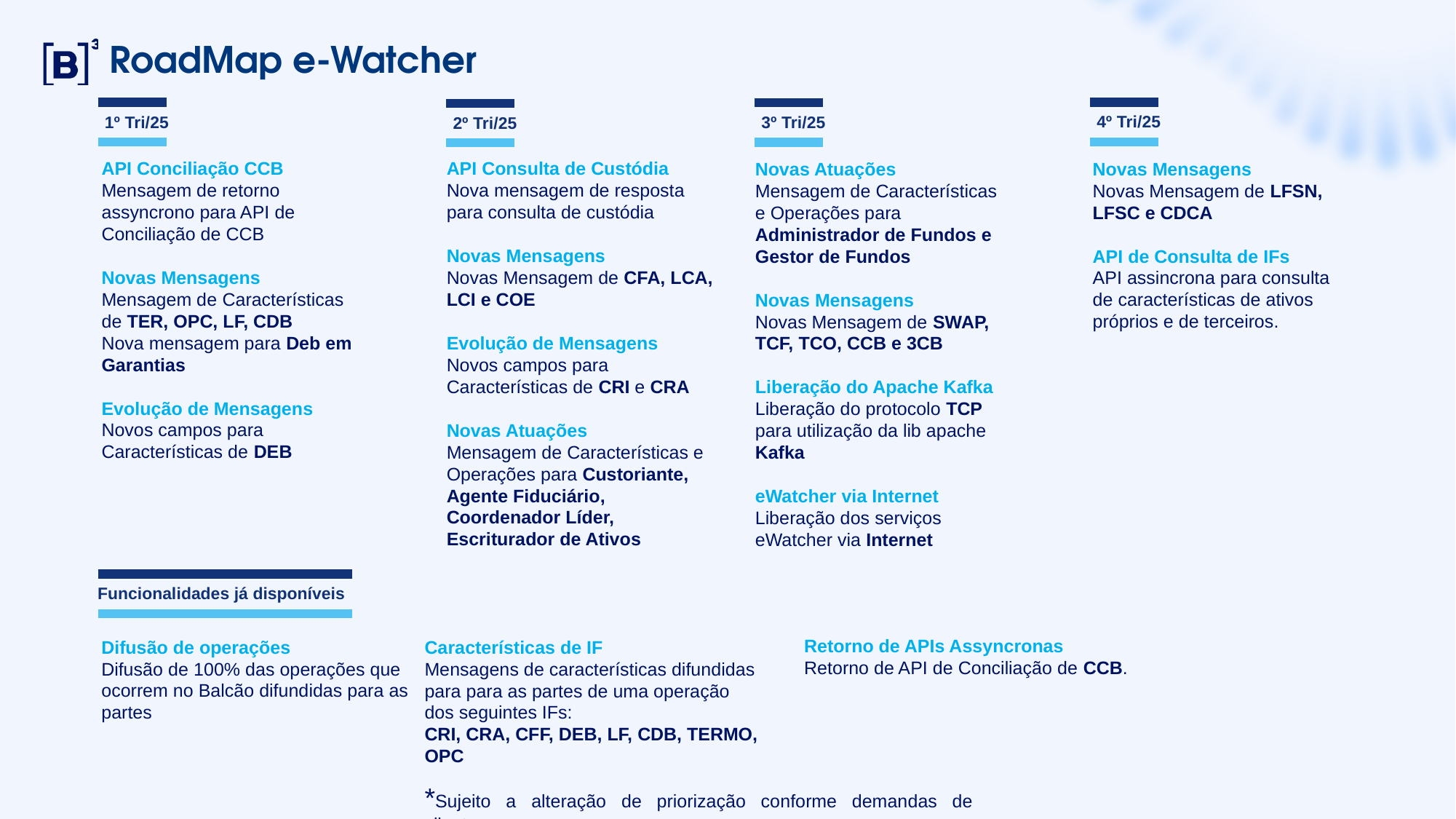

RoadMap e-Watcher
4º Tri/25
1º Tri/25
3º Tri/25
2º Tri/25
API Conciliação CCB
Mensagem de retorno assyncrono para API de Conciliação de CCB

Novas Mensagens
Mensagem de Características de TER, OPC, LF, CDB
Nova mensagem para Deb em Garantias

Evolução de Mensagens
Novos campos para Características de DEB

API Consulta de Custódia
Nova mensagem de resposta para consulta de custódia

Novas Mensagens
Novas Mensagem de CFA, LCA, LCI e COE

Evolução de Mensagens
Novos campos para Características de CRI e CRA

Novas Atuações
Mensagem de Características e Operações para Custoriante, Agente Fiduciário, Coordenador Líder, Escriturador de Ativos

Novas Mensagens
Novas Mensagem de LFSN, LFSC e CDCA

API de Consulta de IFs
API assincrona para consulta de características de ativos próprios e de terceiros.

Novas Atuações
Mensagem de Características e Operações para Administrador de Fundos e Gestor de Fundos

Novas Mensagens
Novas Mensagem de SWAP, TCF, TCO, CCB e 3CB

Liberação do Apache Kafka
Liberação do protocolo TCP para utilização da lib apache Kafka

eWatcher via Internet
Liberação dos serviços eWatcher via Internet

Funcionalidades já disponíveis

Retorno de APIs Assyncronas
Retorno de API de Conciliação de CCB.

Difusão de operações
Difusão de 100% das operações que ocorrem no Balcão difundidas para as partes

Características de IF
Mensagens de características difundidas para para as partes de uma operação dos seguintes IFs:
CRI, CRA, CFF, DEB, LF, CDB, TERMO, OPC
*Sujeito a alteração de priorização conforme demandas de clientes.